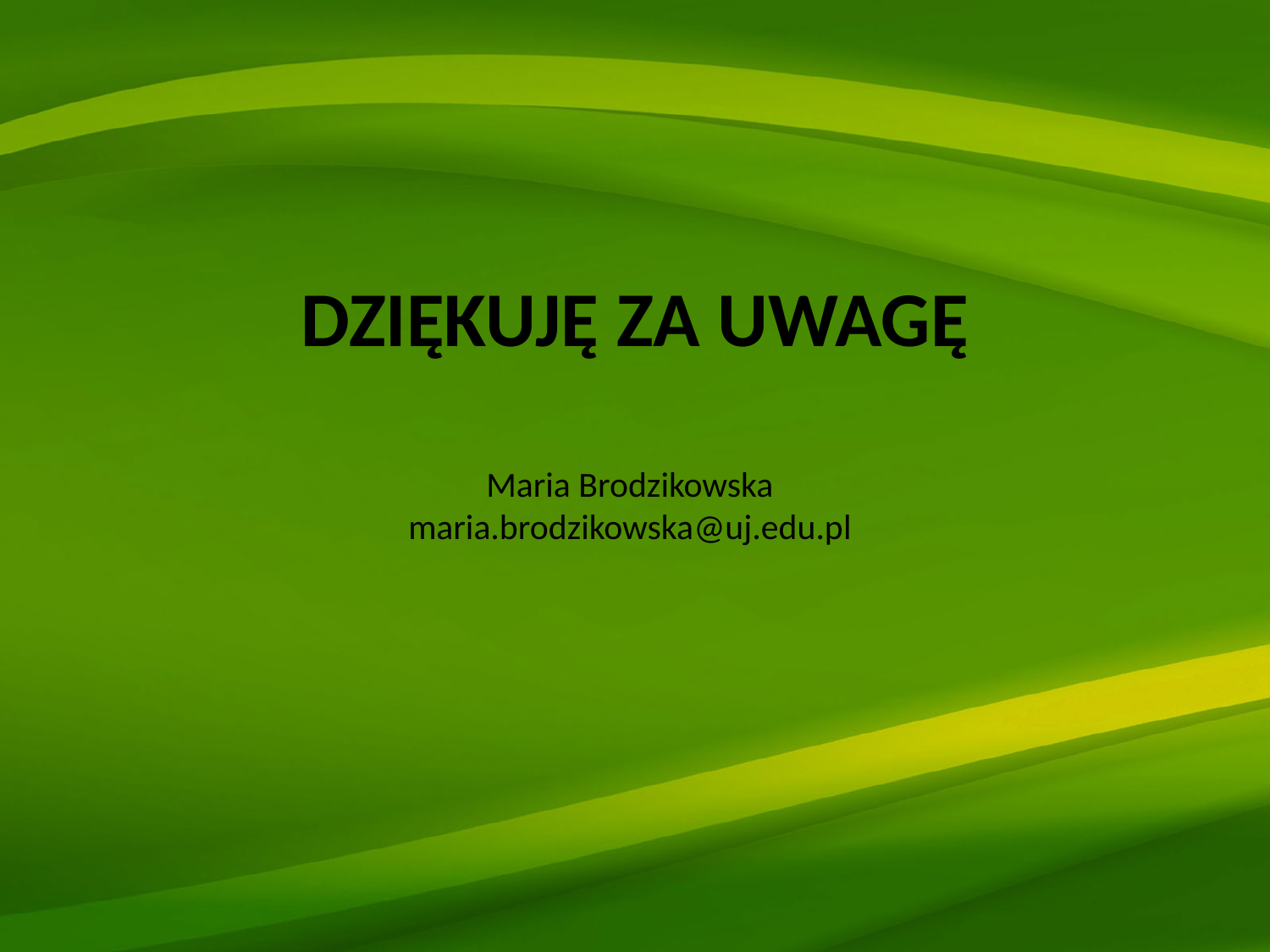

# DZIĘKUJĘ ZA UWAGĘ
Maria Brodzikowska
maria.brodzikowska@uj.edu.pl